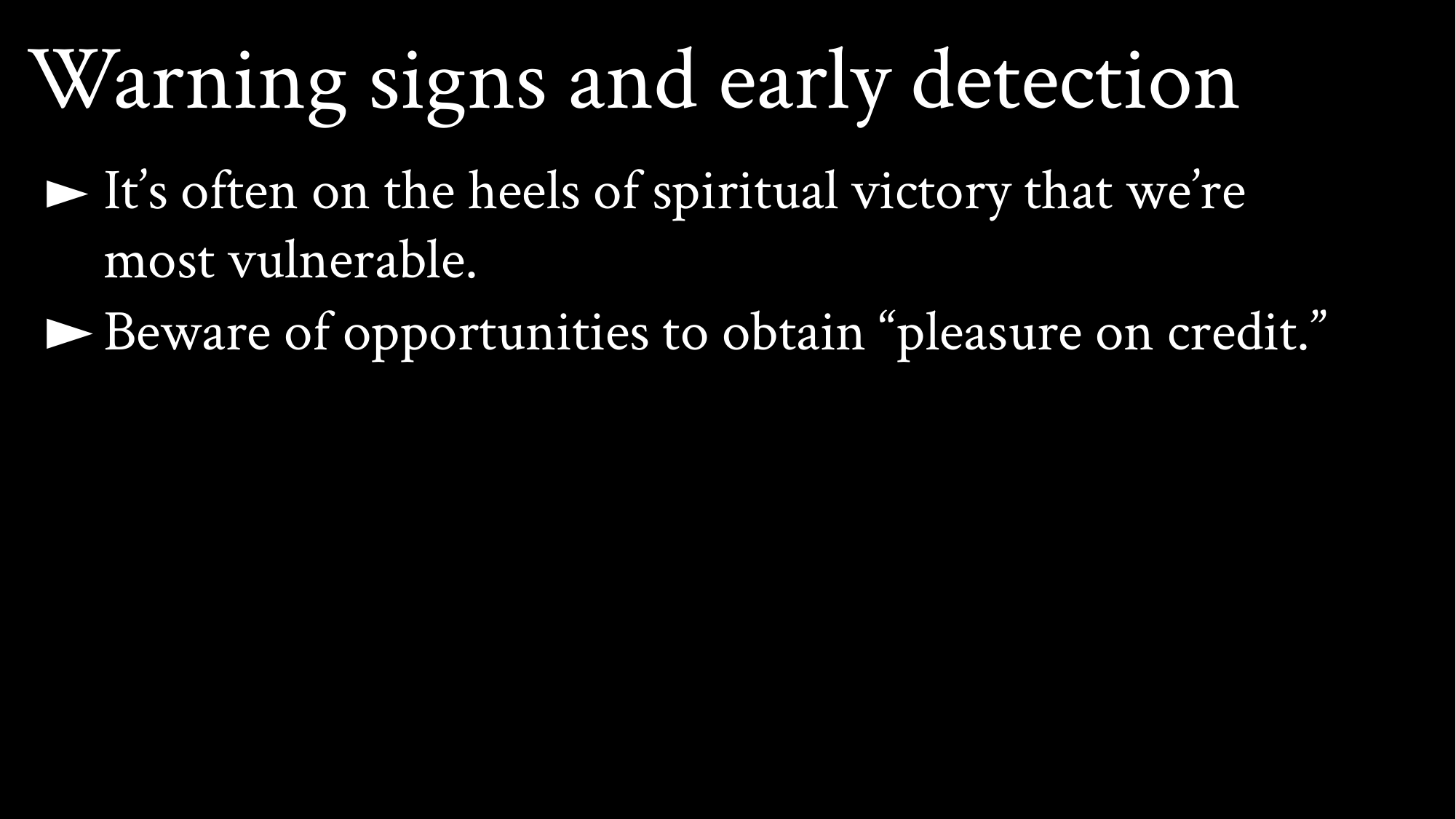

Warning signs and early detection
►	It’s often on the heels of spiritual victory that we’re most vulnerable.
►	Beware of opportunities to obtain “pleasure on credit.”